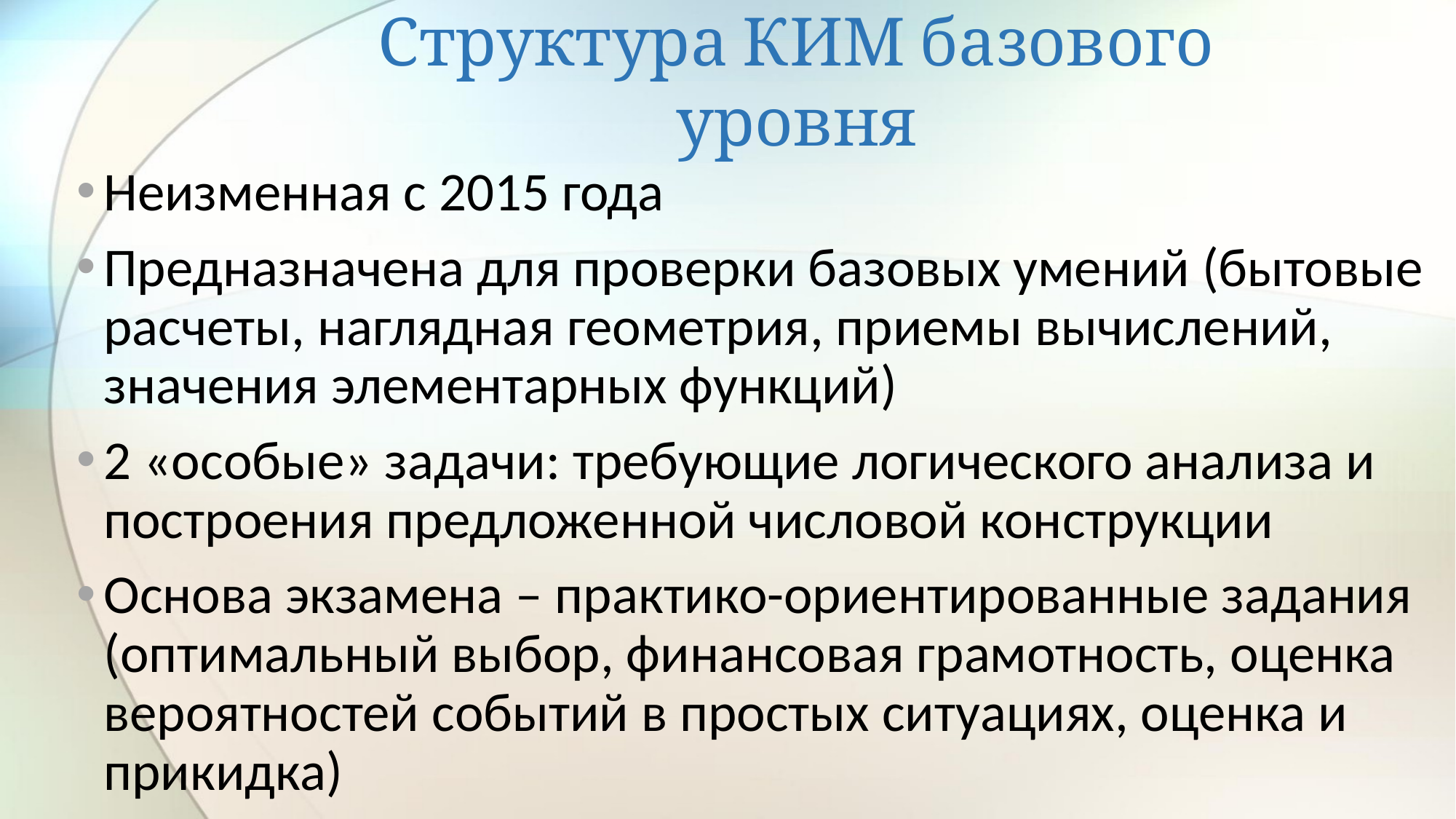

# Структура КИМ базового уровня
Неизменная с 2015 года
Предназначена для проверки базовых умений (бытовые расчеты, наглядная геометрия, приемы вычислений, значения элементарных функций)
2 «особые» задачи: требующие логического анализа и построения предложенной числовой конструкции
Основа экзамена – практико-ориентированные задания (оптимальный выбор, финансовая грамотность, оценка вероятностей событий в простых ситуациях, оценка и прикидка)